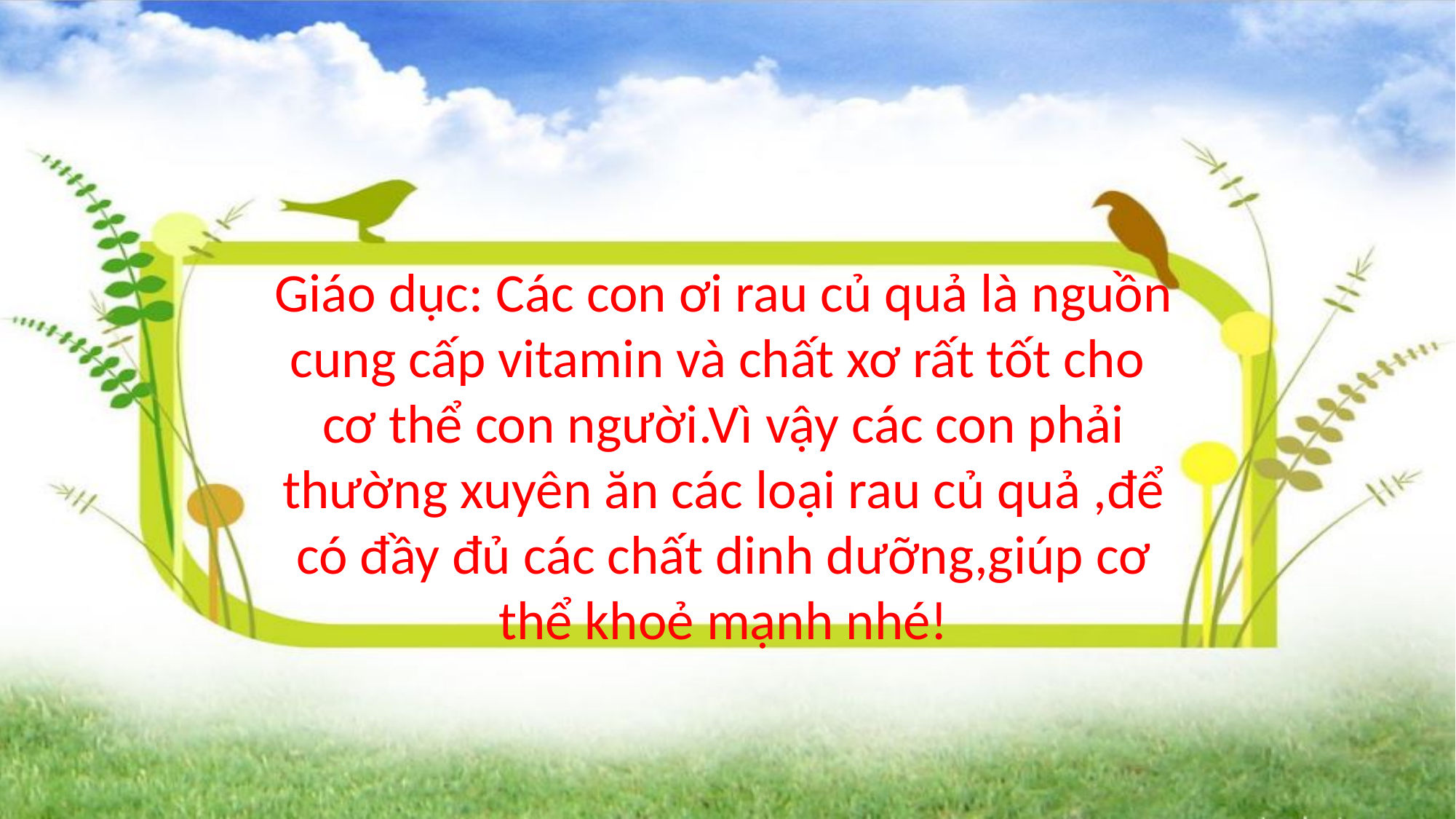

Giáo dục: Các con ơi rau củ quả là nguồn cung cấp vitamin và chất xơ rất tốt cho
cơ thể con người.Vì vậy các con phải thường xuyên ăn các loại rau củ quả ,để có đầy đủ các chất dinh dưỡng,giúp cơ thể khoẻ mạnh nhé!